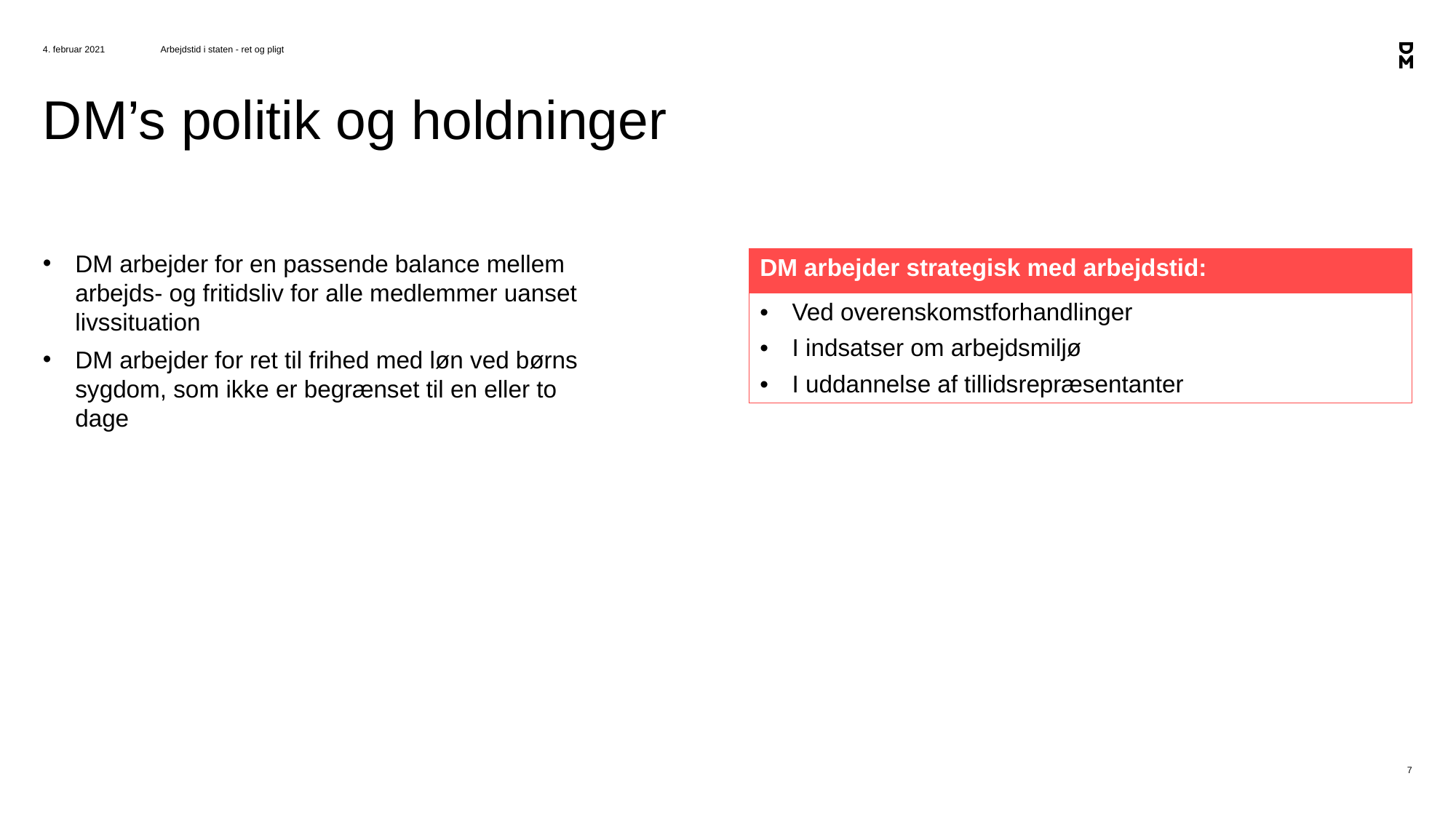

4. februar 2021
Arbejdstid i staten - ret og pligt
# DM’s politik og holdninger
DM arbejder for en passende balance mellem arbejds- og fritidsliv for alle medlemmer uanset livssituation
DM arbejder for ret til frihed med løn ved børns sygdom, som ikke er begrænset til en eller to dage

| DM arbejder strategisk med arbejdstid: |
| --- |
| Ved overenskomstforhandlinger I indsatser om arbejdsmiljø I uddannelse af tillidsrepræsentanter |

7